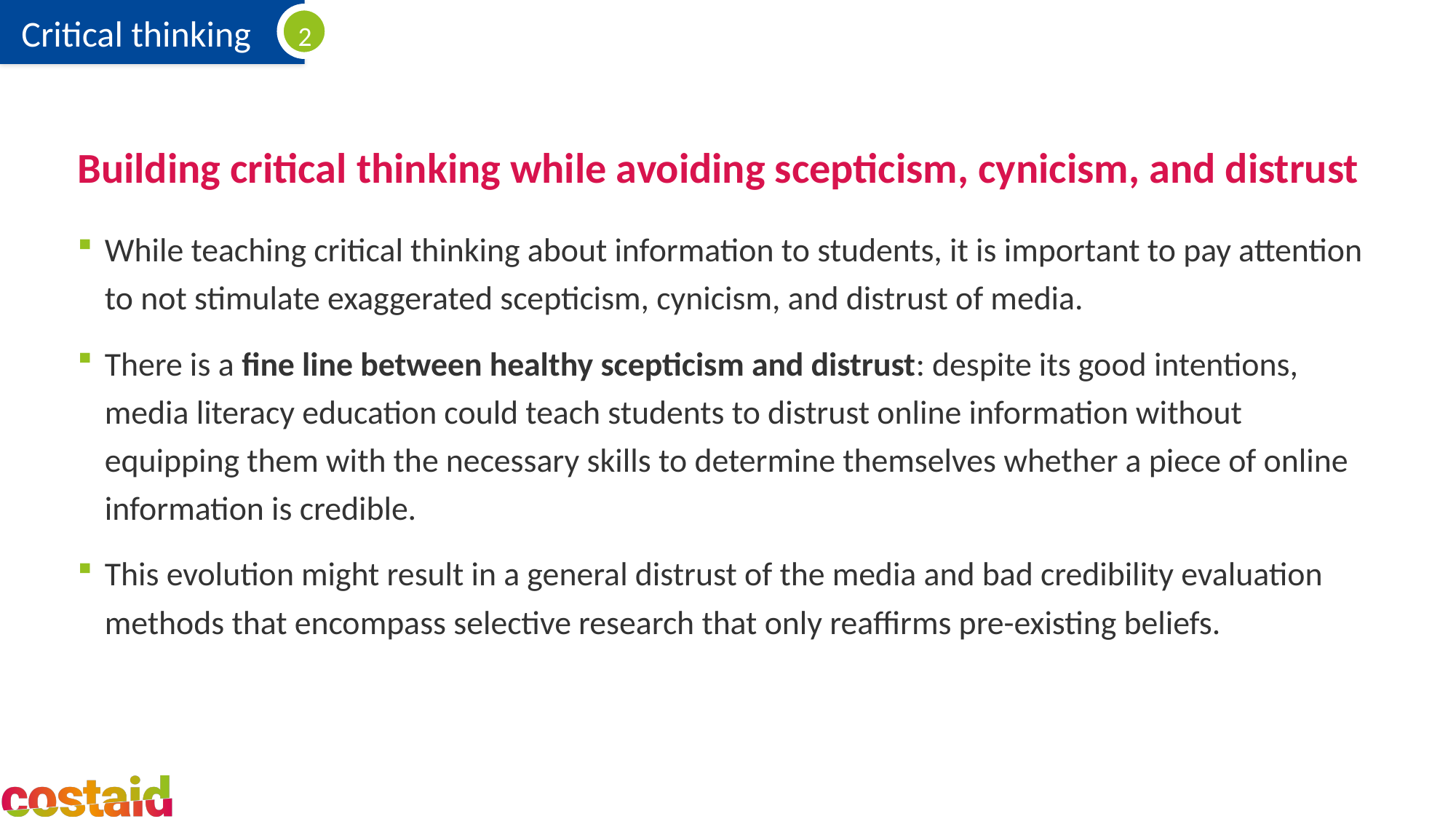

# Building critical thinking while avoiding scepticism, cynicism, and distrust
While teaching critical thinking about information to students, it is important to pay attention to not stimulate exaggerated scepticism, cynicism, and distrust of media.
There is a fine line between healthy scepticism and distrust: despite its good intentions, media literacy education could teach students to distrust online information without equipping them with the necessary skills to determine themselves whether a piece of online information is credible.
This evolution might result in a general distrust of the media and bad credibility evaluation methods that encompass selective research that only reaffirms pre-existing beliefs.